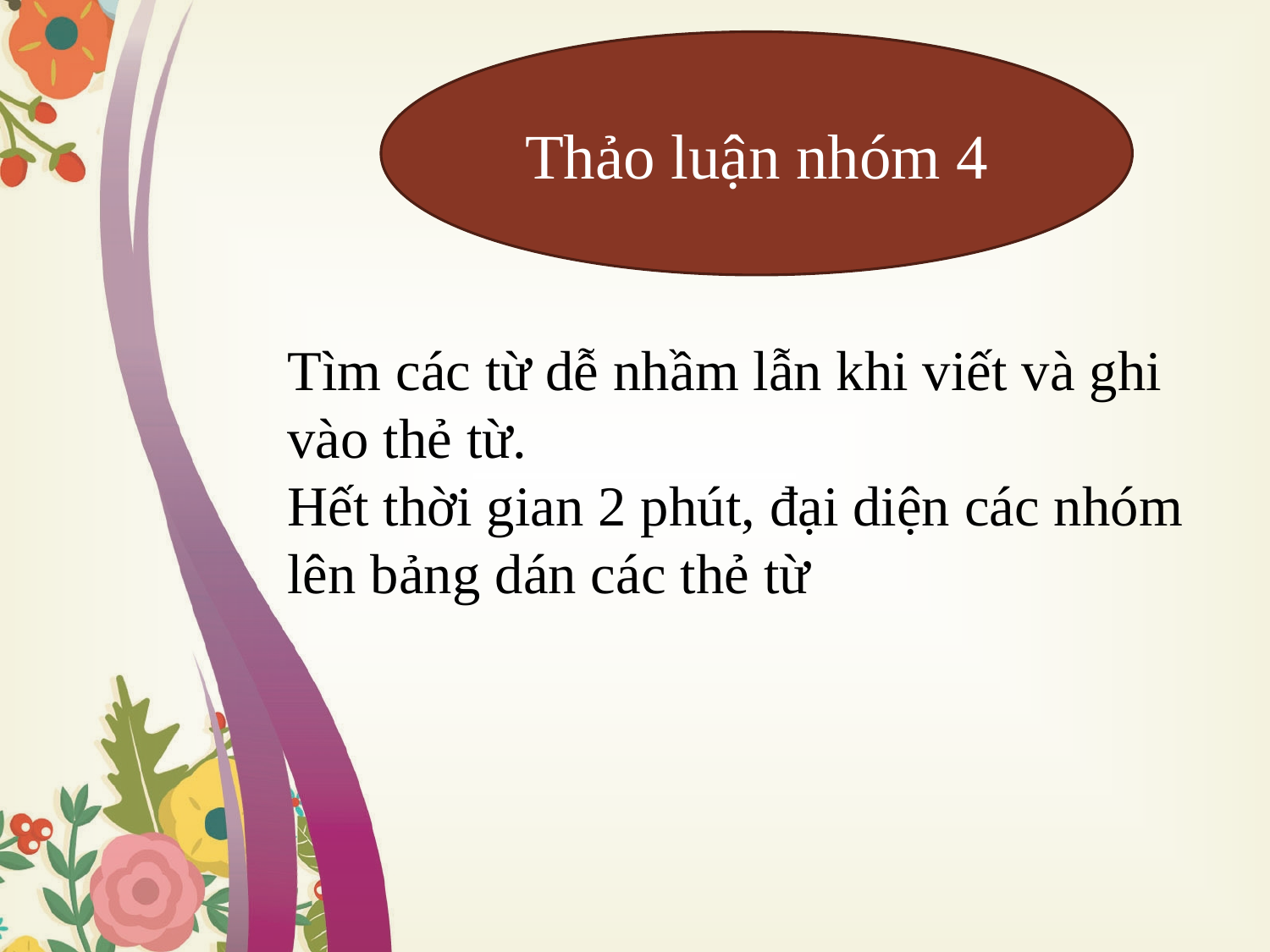

Thảo luận nhóm 4
Tìm các từ dễ nhầm lẫn khi viết và ghi vào thẻ từ.
Hết thời gian 2 phút, đại diện các nhóm lên bảng dán các thẻ từ